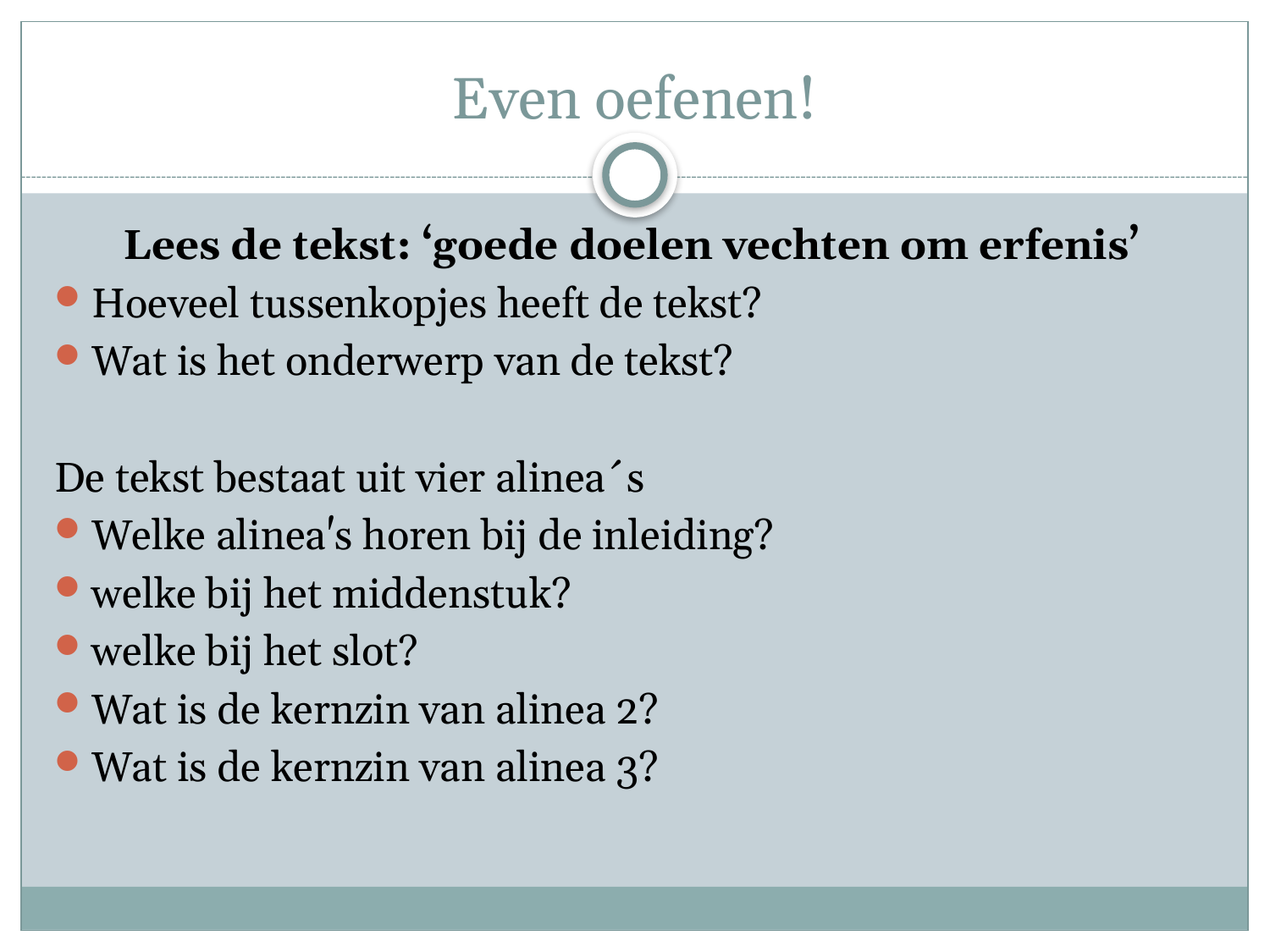

# Even oefenen!
Lees de tekst: ‘goede doelen vechten om erfenis’
Hoeveel tussenkopjes heeft de tekst?
Wat is het onderwerp van de tekst?

De tekst bestaat uit vier alinea´s
Welke alinea's horen bij de inleiding?
welke bij het middenstuk?
welke bij het slot?
Wat is de kernzin van alinea 2?
Wat is de kernzin van alinea 3?